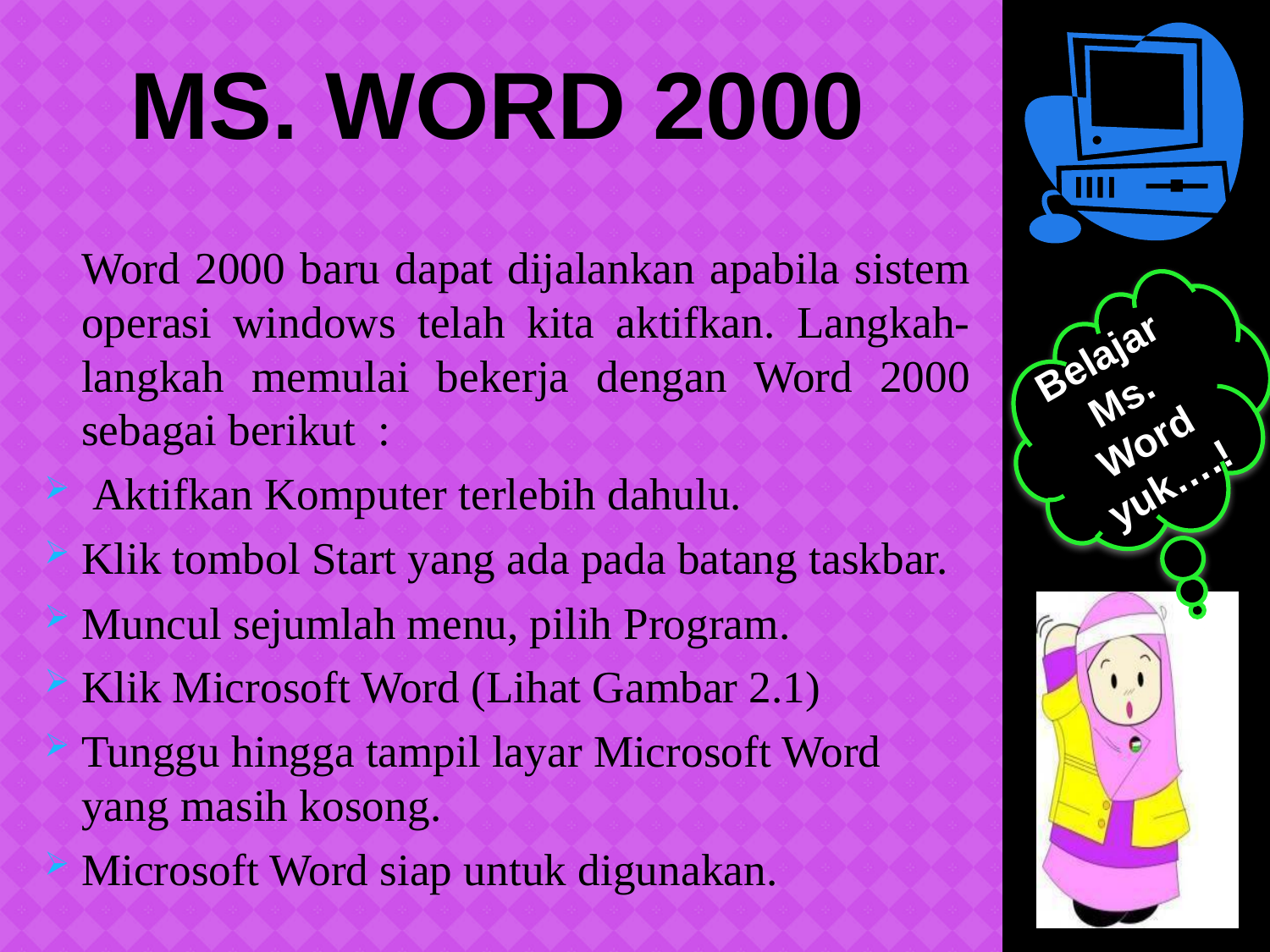

# Ms. Word 2000
	Word 2000 baru dapat dijalankan apabila sistem operasi windows telah kita aktifkan. Langkah-langkah memulai bekerja dengan Word 2000 sebagai berikut  :
 Aktifkan Komputer terlebih dahulu.
Klik tombol Start yang ada pada batang taskbar.
Muncul sejumlah menu, pilih Program.
Klik Microsoft Word (Lihat Gambar 2.1)
Tunggu hingga tampil layar Microsoft Word yang masih kosong.
Microsoft Word siap untuk digunakan.